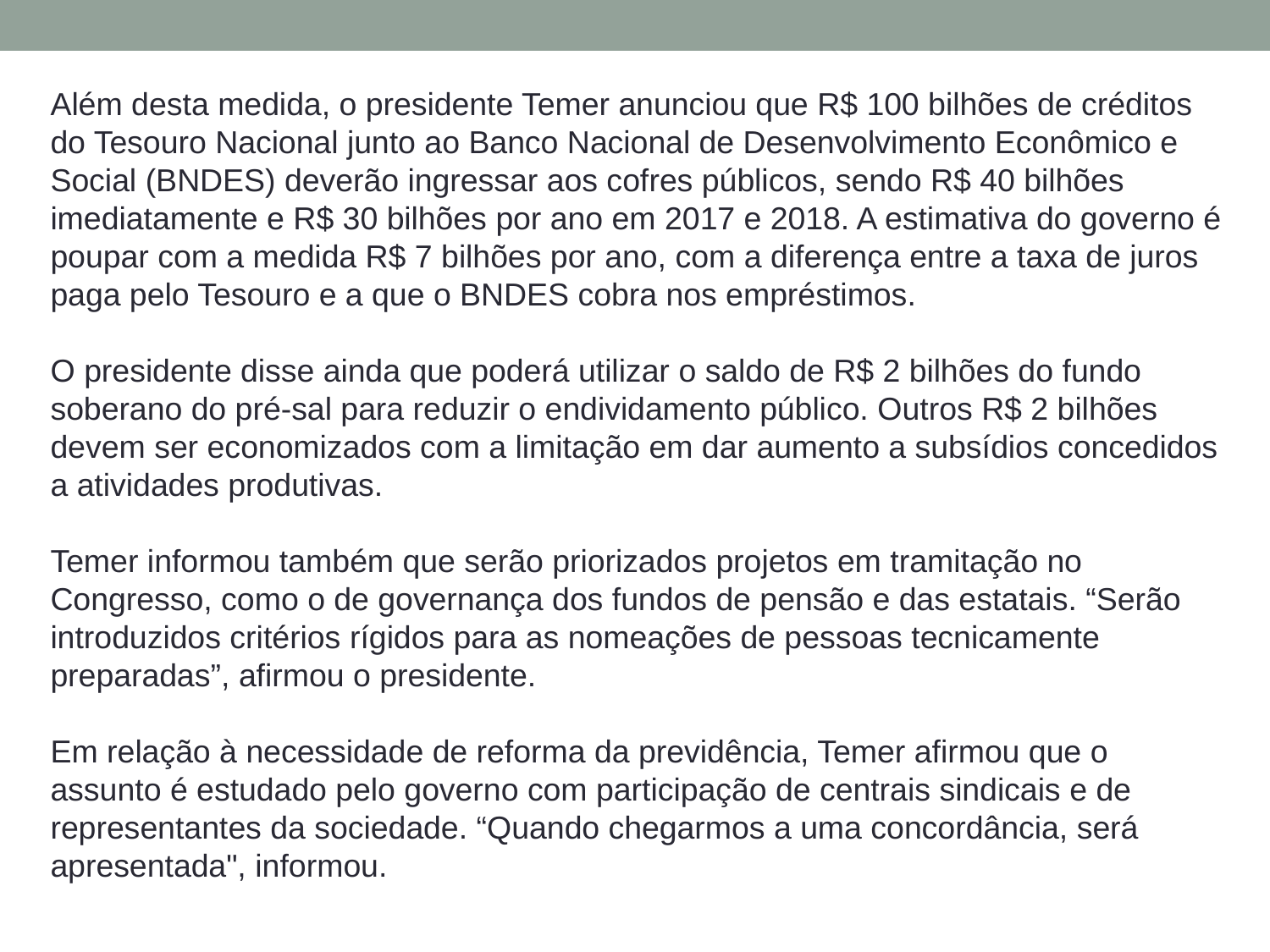

Além desta medida, o presidente Temer anunciou que R$ 100 bilhões de créditos do Tesouro Nacional junto ao Banco Nacional de Desenvolvimento Econômico e Social (BNDES) deverão ingressar aos cofres públicos, sendo R$ 40 bilhões imediatamente e R$ 30 bilhões por ano em 2017 e 2018. A estimativa do governo é poupar com a medida R$ 7 bilhões por ano, com a diferença entre a taxa de juros paga pelo Tesouro e a que o BNDES cobra nos empréstimos.

O presidente disse ainda que poderá utilizar o saldo de R$ 2 bilhões do fundo soberano do pré-sal para reduzir o endividamento público. Outros R$ 2 bilhões devem ser economizados com a limitação em dar aumento a subsídios concedidos a atividades produtivas.

Temer informou também que serão priorizados projetos em tramitação no Congresso, como o de governança dos fundos de pensão e das estatais. “Serão introduzidos critérios rígidos para as nomeações de pessoas tecnicamente preparadas”, afirmou o presidente.

Em relação à necessidade de reforma da previdência, Temer afirmou que o assunto é estudado pelo governo com participação de centrais sindicais e de representantes da sociedade. “Quando chegarmos a uma concordância, será apresentada", informou.